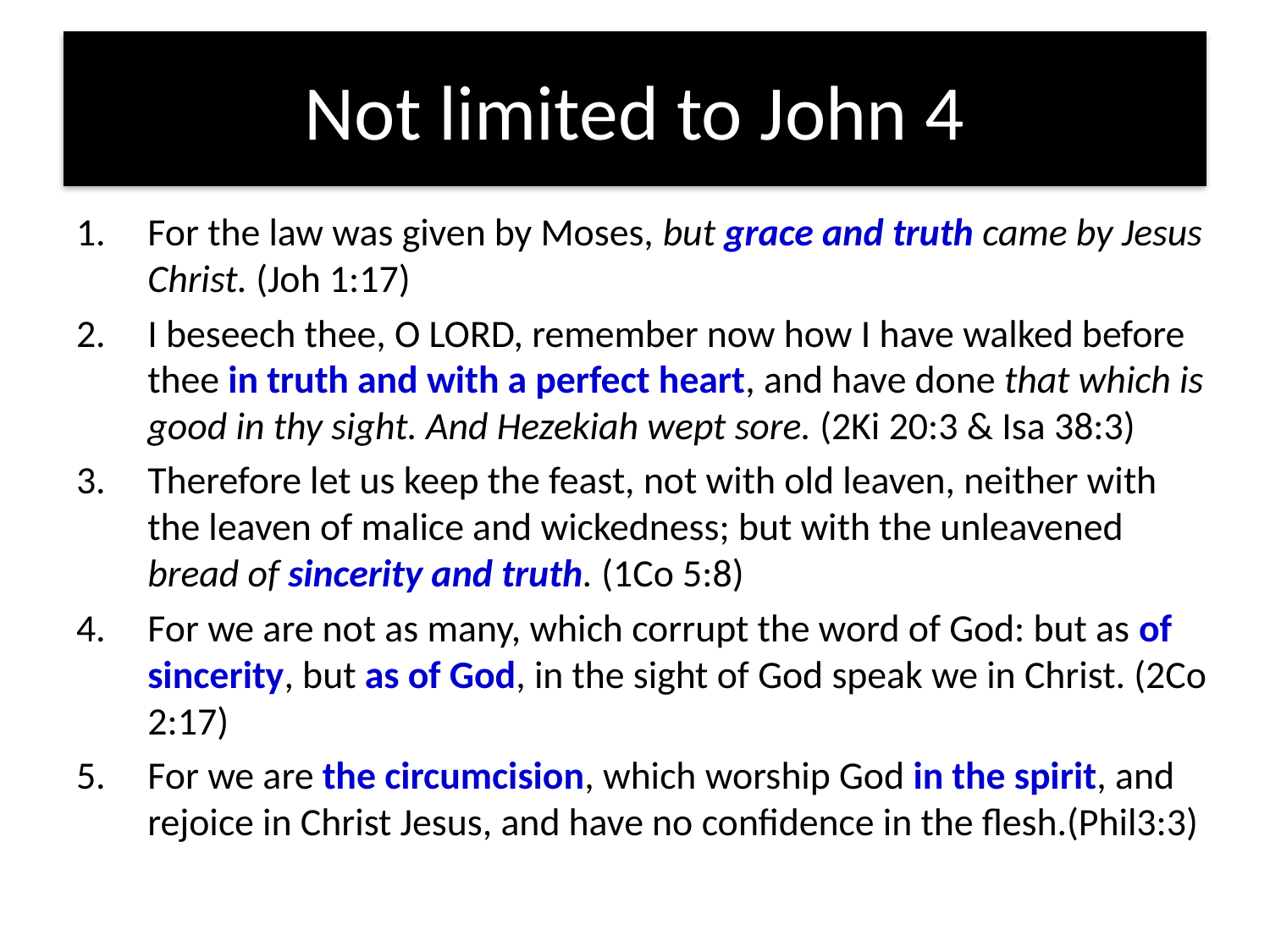

# Not limited to John 4
For the law was given by Moses, but grace and truth came by Jesus Christ. (Joh 1:17)
I beseech thee, O LORD, remember now how I have walked before thee in truth and with a perfect heart, and have done that which is good in thy sight. And Hezekiah wept sore. (2Ki 20:3 & Isa 38:3)
Therefore let us keep the feast, not with old leaven, neither with the leaven of malice and wickedness; but with the unleavened bread of sincerity and truth. (1Co 5:8)
For we are not as many, which corrupt the word of God: but as of sincerity, but as of God, in the sight of God speak we in Christ. (2Co 2:17)
For we are the circumcision, which worship God in the spirit, and rejoice in Christ Jesus, and have no confidence in the flesh.(Phil3:3)